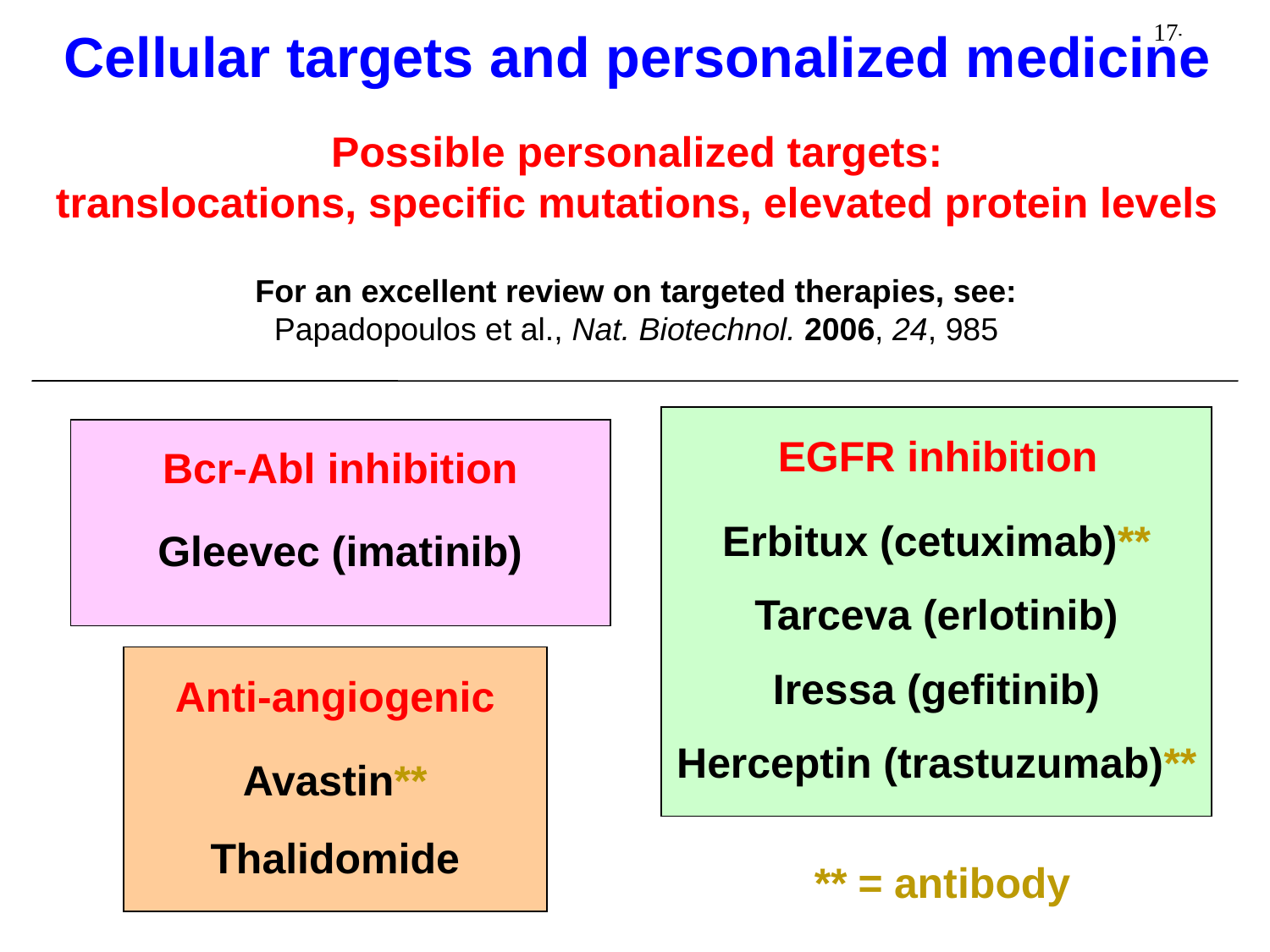

Cellular targets and personalized medicine
Possible personalized targets:
translocations, specific mutations, elevated protein levels
For an excellent review on targeted therapies, see:
Papadopoulos et al., Nat. Biotechnol. 2006, 24, 985

EGFR inhibition
Bcr-Abl inhibition
Erbitux (cetuximab)**
Gleevec (imatinib)
Tarceva (erlotinib)

Iressa (gefitinib)
Anti-angiogenic
Herceptin (trastuzumab)**
Avastin**
Thalidomide
** = antibody